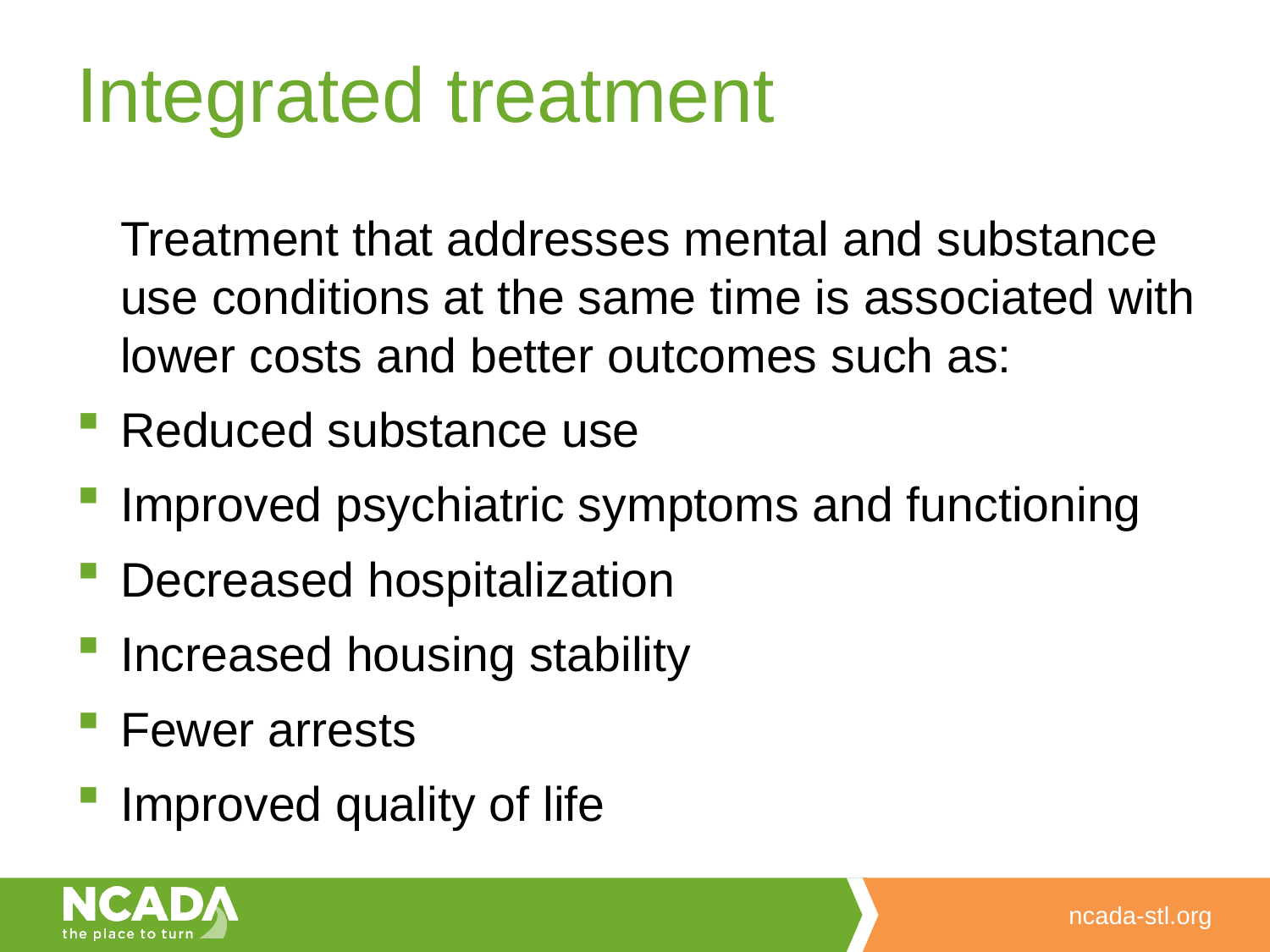

# Integrated treatment
Treatment that addresses mental and substance use conditions at the same time is associated with lower costs and better outcomes such as:
Reduced substance use
Improved psychiatric symptoms and functioning
Decreased hospitalization
Increased housing stability
Fewer arrests
Improved quality of life